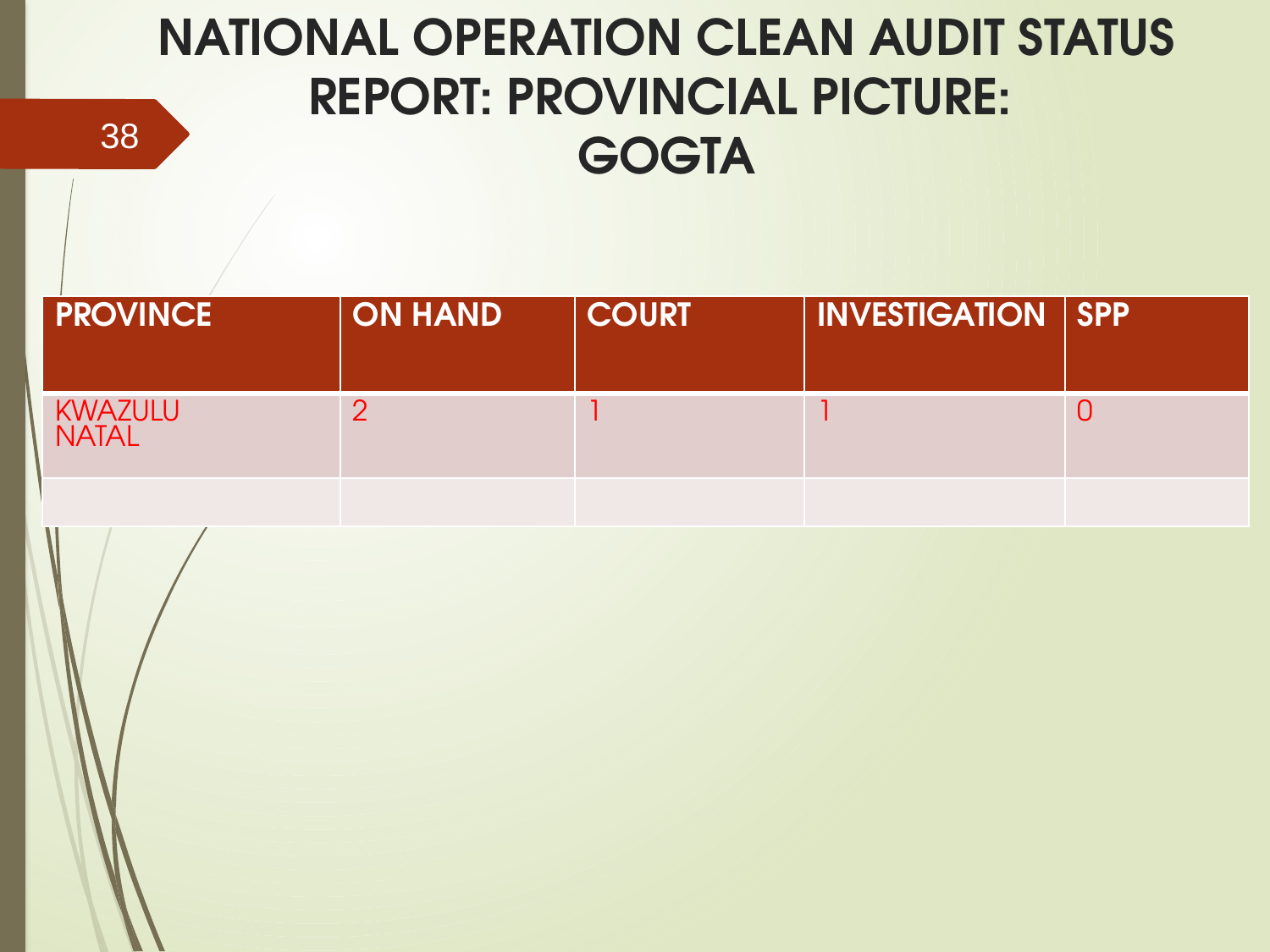

# NATIONAL OPERATION CLEAN AUDIT STATUS REPORT: PROVINCIAL PICTURE: GOGTA
38
| PROVINCE | ON HAND | COURT | INVESTIGATION | SPP |
| --- | --- | --- | --- | --- |
| KWAZULU NATAL | 2 | 1 | 1 | 0 |
|  |  |  |  |  |